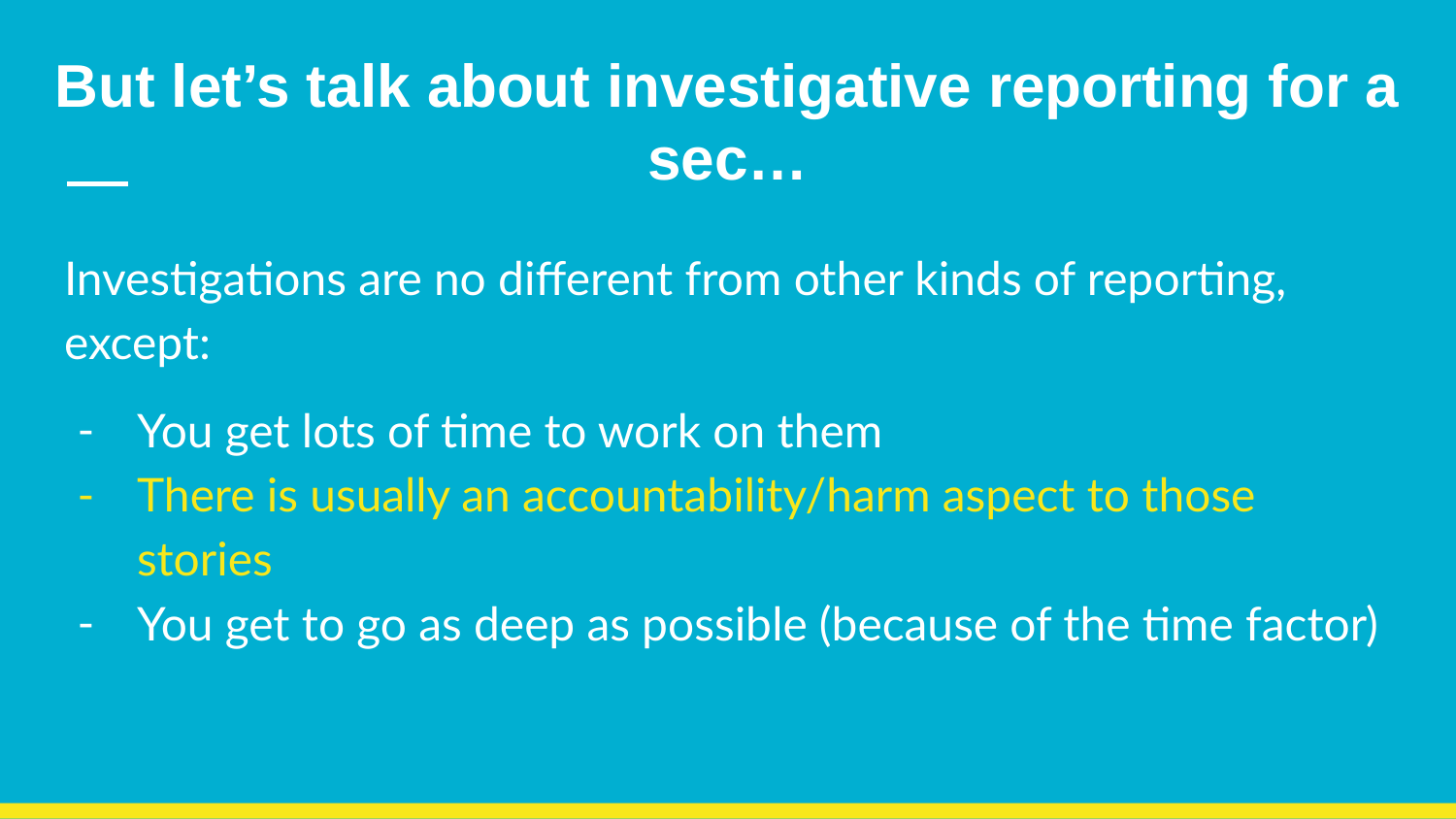

# But let’s talk about investigative reporting for a sec…
Investigations are no different from other kinds of reporting, except:
You get lots of time to work on them
There is usually an accountability/harm aspect to those stories
You get to go as deep as possible (because of the time factor)